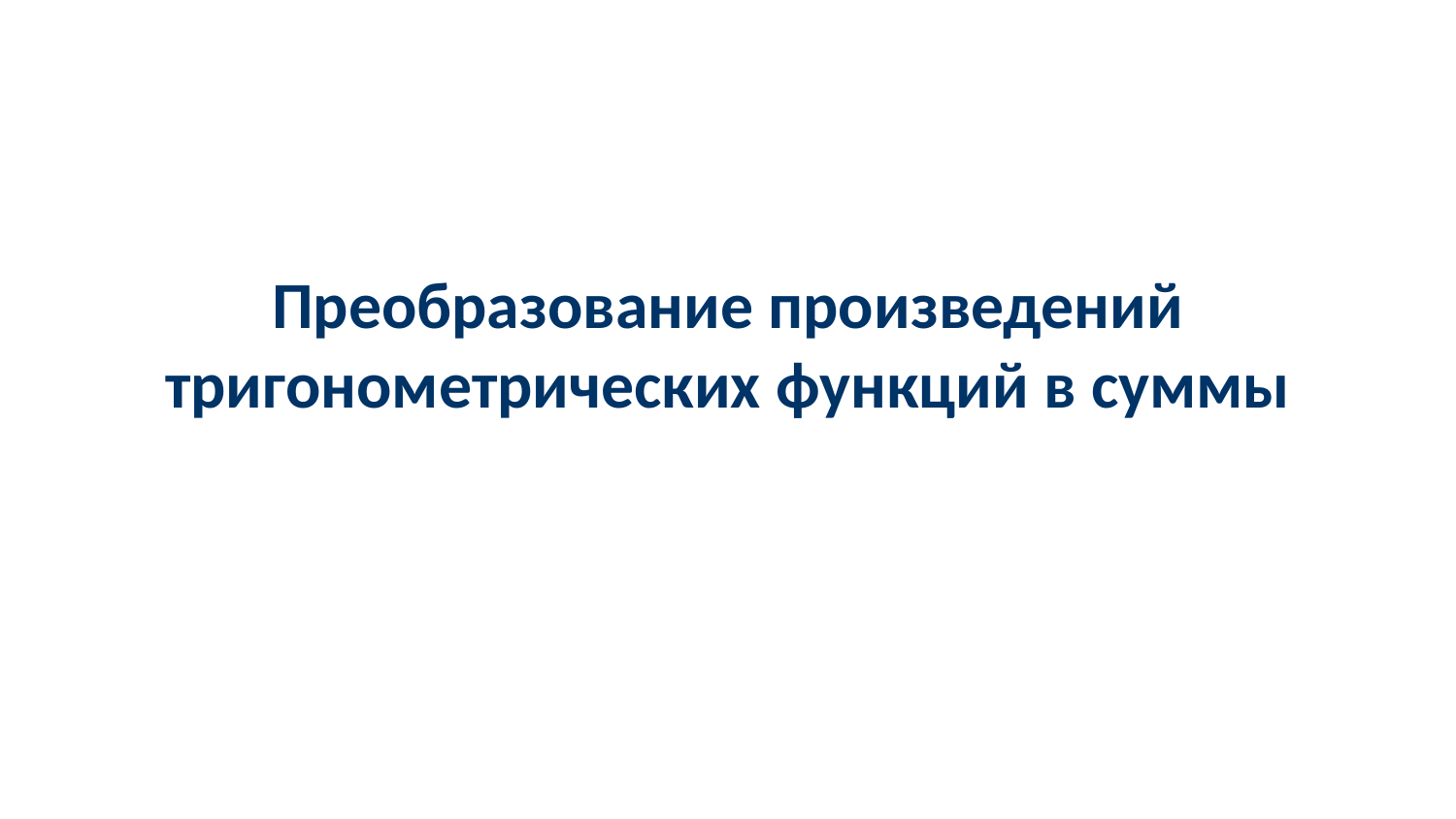

# Преобразование произведений тригонометрических функций в суммы